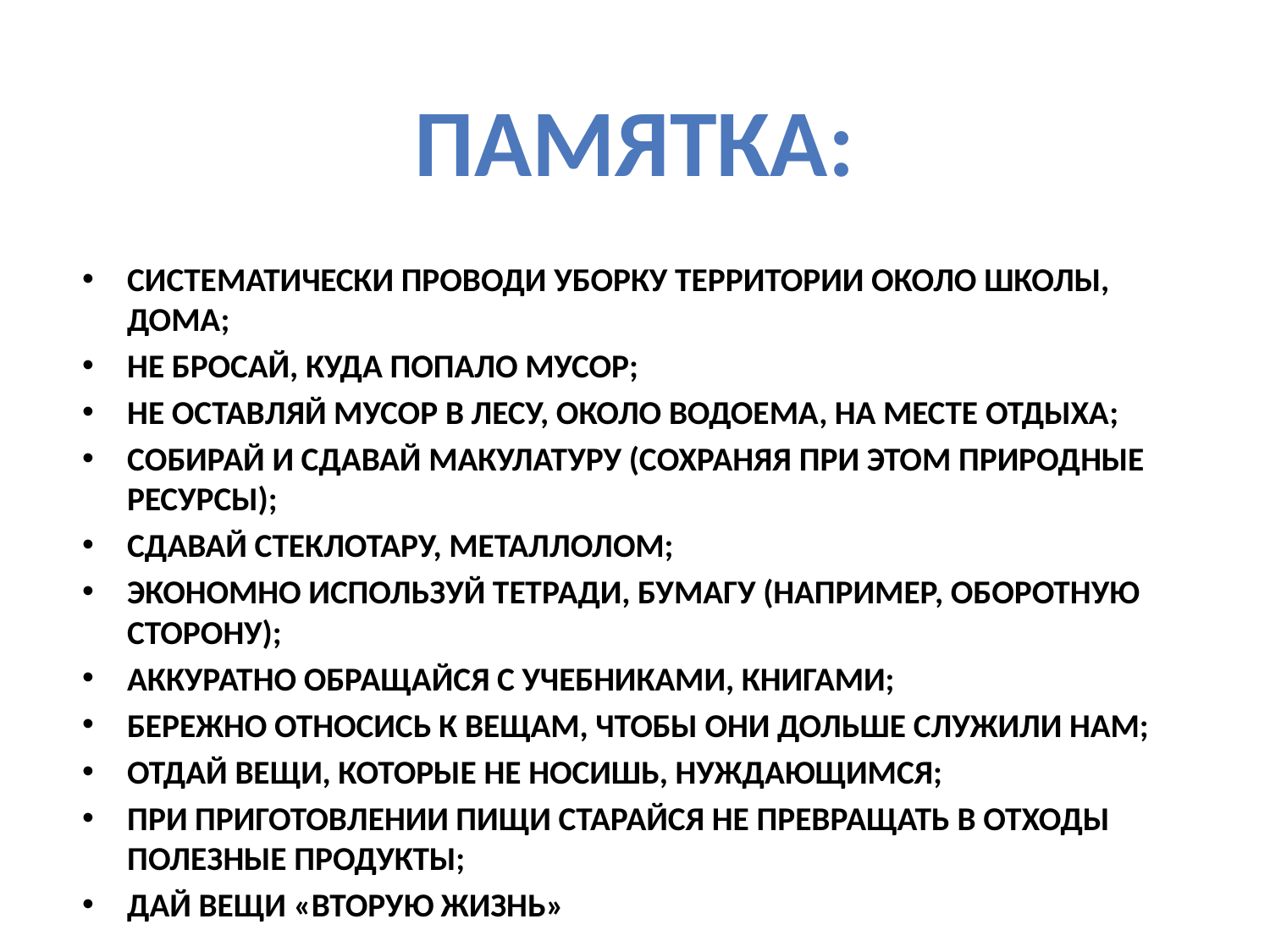

# Памятка:
систематически проводи уборку территории около школы, дома;
не бросай, куда попало мусор;
не оставляй мусор в лесу, около водоема, на месте отдыха;
собирай и сдавай макулатуру (сохраняя при этом природные ресурсы);
сдавай стеклотару, металлолом;
экономно используй тетради, бумагу (например, оборотную сторону);
аккуратно обращайся с учебниками, книгами;
бережно относись к вещам, чтобы они дольше служили нам;
отдай вещи, которые не носишь, нуждающимся;
при приготовлении пищи старайся не превращать в отходы полезные продукты;
дай вещи «вторую жизнь»